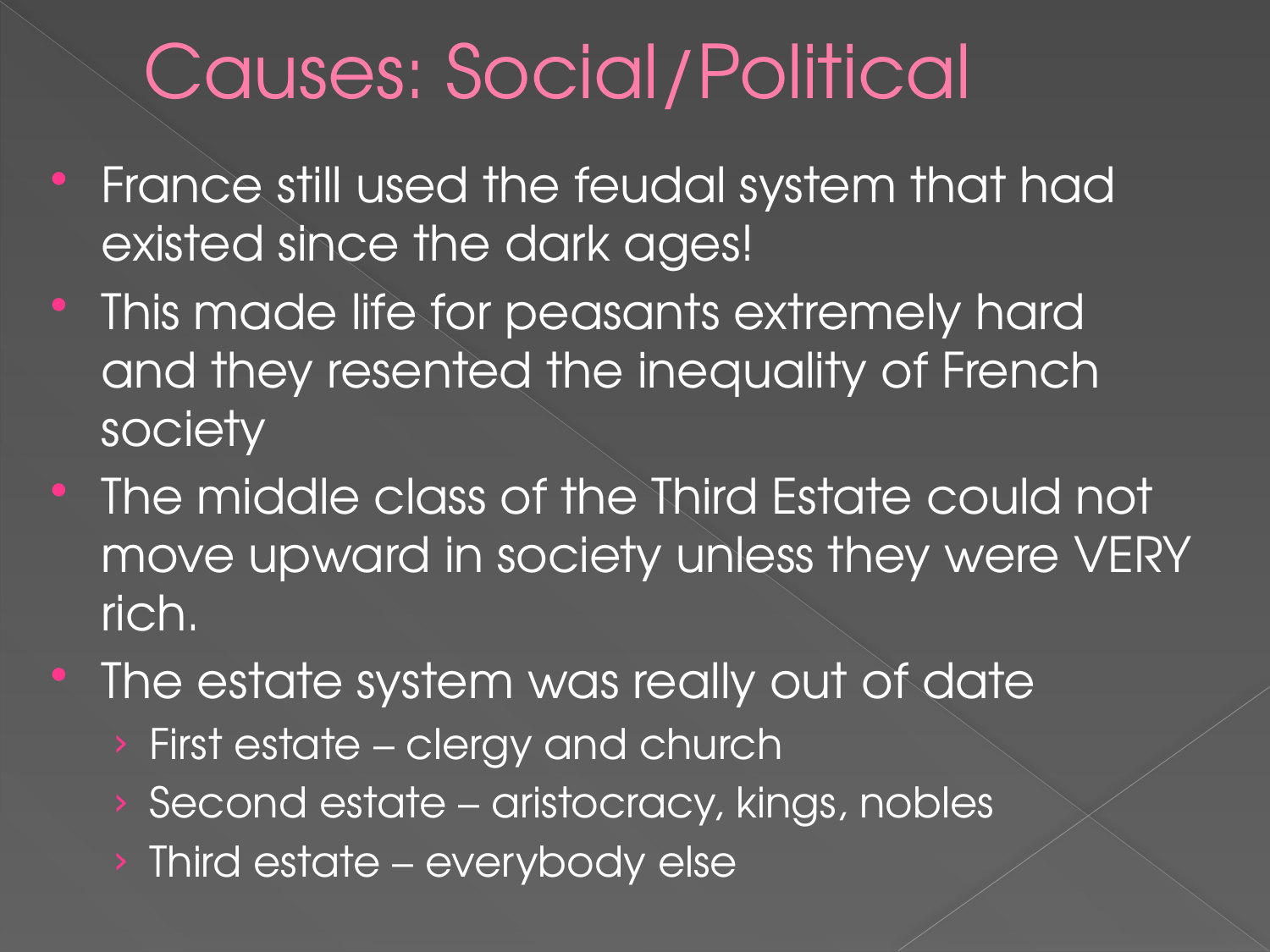

# Causes: Social/Political
France still used the feudal system that had existed since the dark ages!
This made life for peasants extremely hard and they resented the inequality of French society
The middle class of the Third Estate could not move upward in society unless they were VERY rich.
The estate system was really out of date
First estate – clergy and church
Second estate – aristocracy, kings, nobles
Third estate – everybody else